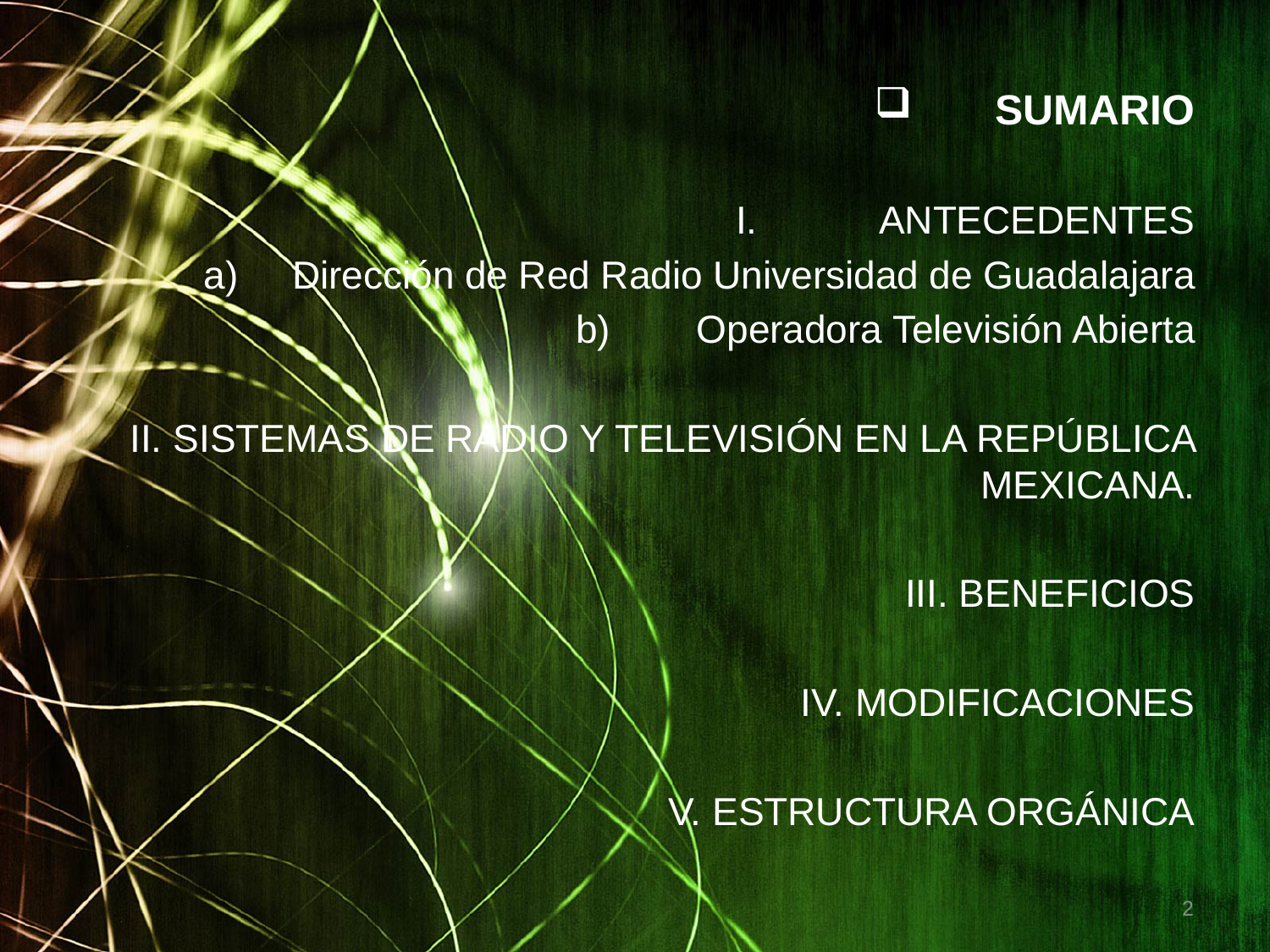

SUMARIO

ANTECEDENTES
Dirección de Red Radio Universidad de Guadalajara
Operadora Televisión Abierta

II. SISTEMAS DE RADIO Y TELEVISIÓN EN LA REPÚBLICA MEXICANA.

III. BENEFICIOS

IV. MODIFICACIONES

V. ESTRUCTURA ORGÁNICA
2